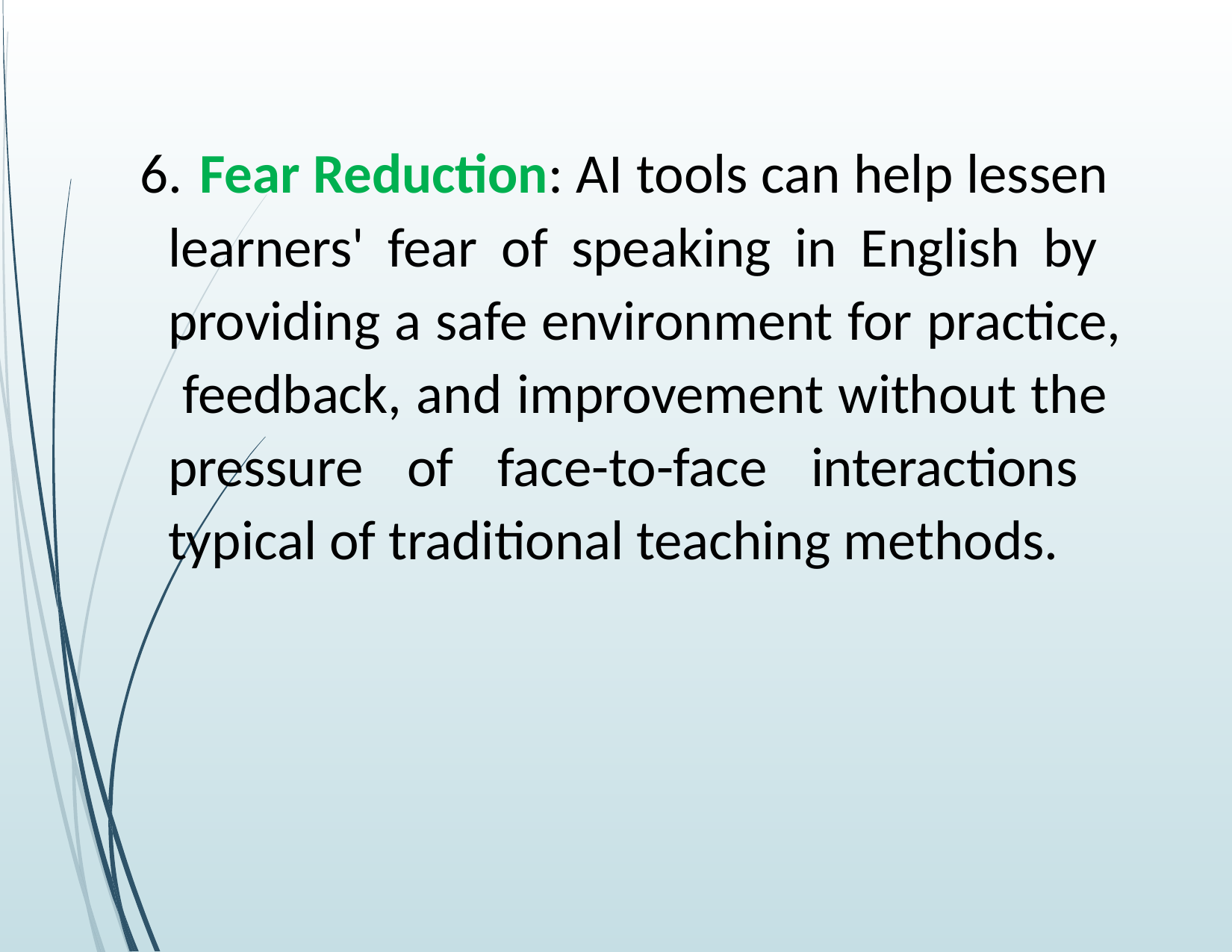

6. Fear Reduction: AI tools can help lessen  learners' fear of speaking in English by  providing a safe environment for practice,  feedback, and improvement without the  pressure of face-to-face interactions  typical of traditional teaching methods.